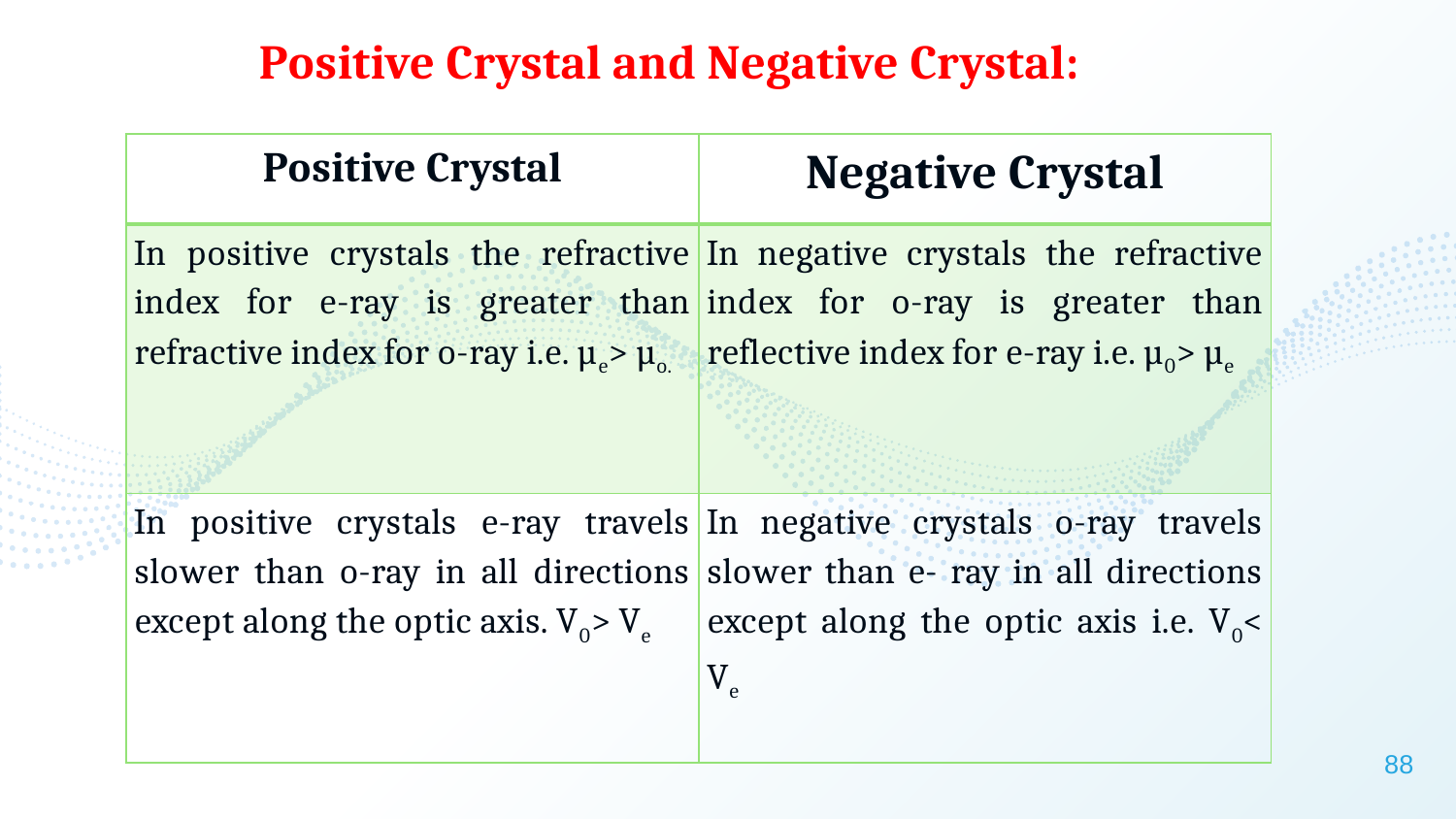

Positive Crystal and Negative Crystal:
| Positive Crystal | Negative Crystal |
| --- | --- |
| In positive crystals the refractive index for e-ray is greater than refractive index for o-ray i.e. µe> µo. | In negative crystals the refractive index for o-ray is greater than reflective index for e-ray i.e. µ0> µe |
| In positive crystals e-ray travels slower than o-ray in all directions except along the optic axis. V0> Ve | In negative crystals o-ray travels slower than e- ray in all directions except along the optic axis i.e. V0< Ve |
88